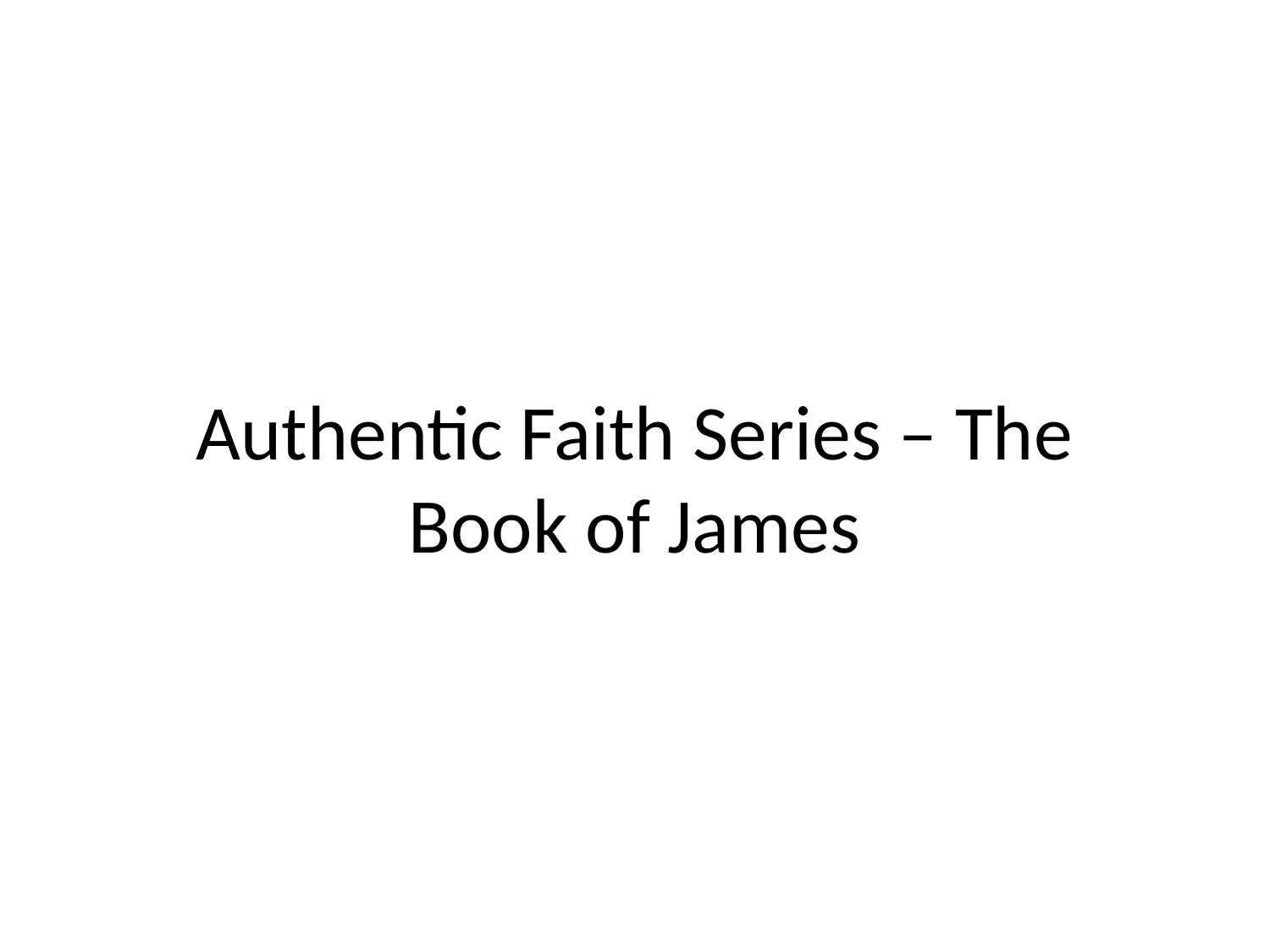

# Authentic Faith Series – The Book of James